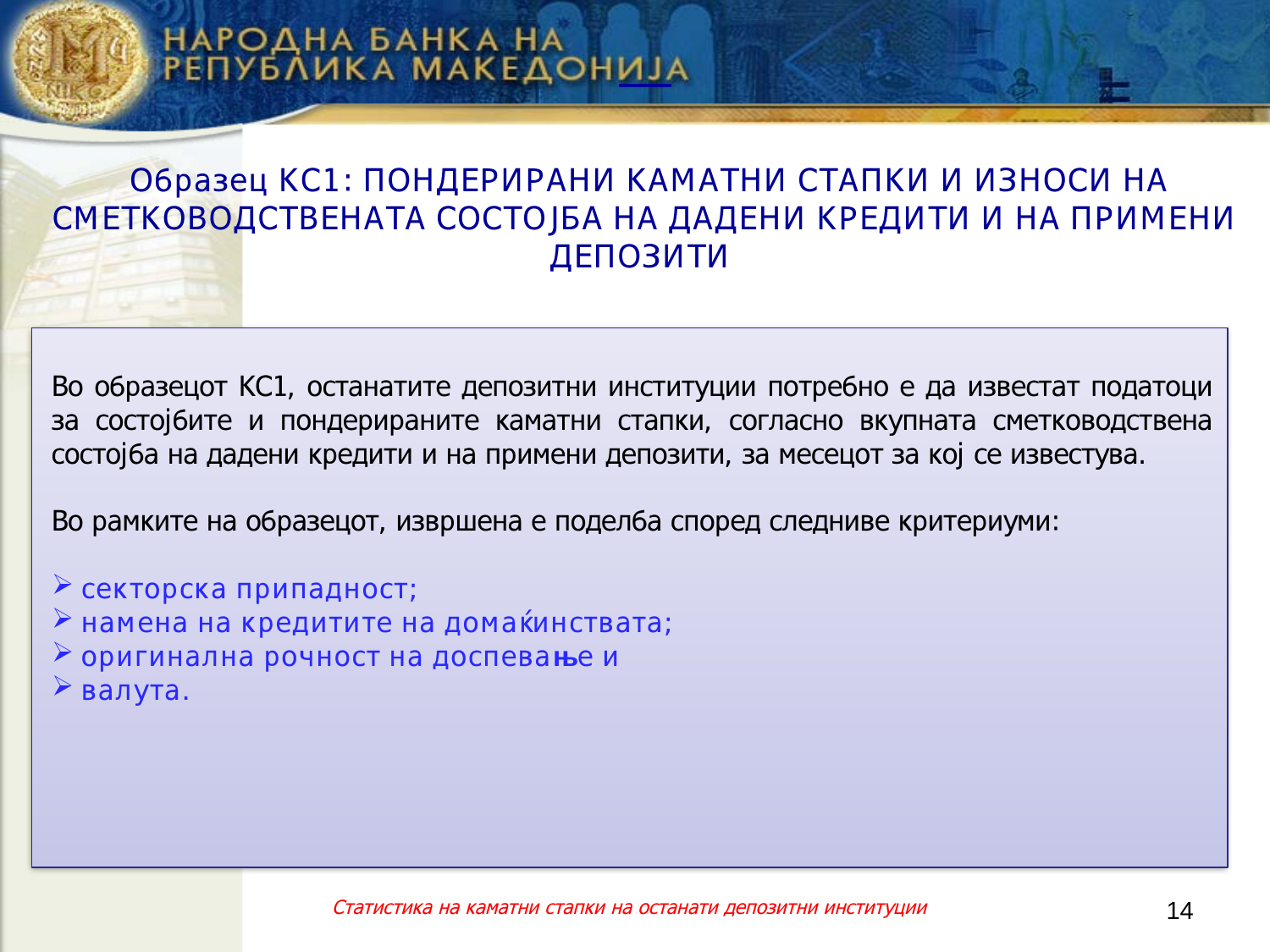

# Образец КС1: ПОНДЕРИРАНИ КАМАТНИ СТАПКИ И ИЗНОСИ НА СМЕТКОВОДСТВЕНАТА СОСТОЈБА НА ДАДЕНИ КРЕДИТИ И НА ПРИМЕНИ ДЕПОЗИТИ

Во образецот КС1, останатите депозитни институции потребно е да известат податоци за состојбите и пондерираните каматни стапки, согласно вкупната сметководствена состојба на дадени кредити и на примени депозити, за месецот за кој се известува.

Во рамките на образецот, извршена е поделба според следниве критериуми:

секторска припадност;
намена на кредитите на домаќинствата;
оригинална рочност на доспевање и
валута.

Статистика на каматни стапки на останати депозитни институции
14